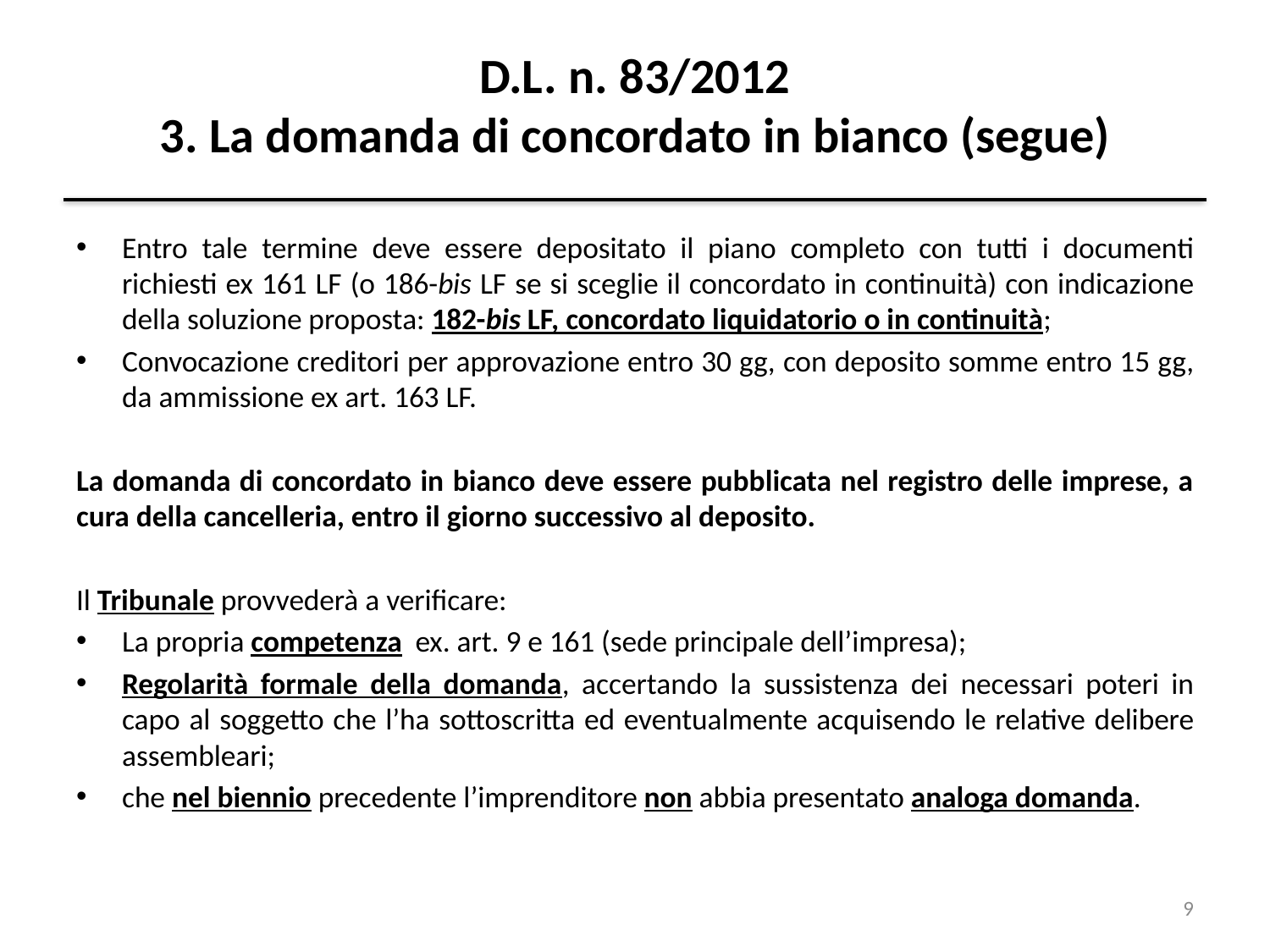

# D.L. n. 83/2012 3. La domanda di concordato in bianco (segue)
Entro tale termine deve essere depositato il piano completo con tutti i documenti richiesti ex 161 LF (o 186-bis LF se si sceglie il concordato in continuità) con indicazione della soluzione proposta: 182-bis LF, concordato liquidatorio o in continuità;
Convocazione creditori per approvazione entro 30 gg, con deposito somme entro 15 gg, da ammissione ex art. 163 LF.

La domanda di concordato in bianco deve essere pubblicata nel registro delle imprese, a cura della cancelleria, entro il giorno successivo al deposito.

Il Tribunale provvederà a verificare:
La propria competenza  ex. art. 9 e 161 (sede principale dell’impresa);
Regolarità formale della domanda, accertando la sussistenza dei necessari poteri in capo al soggetto che l’ha sottoscritta ed eventualmente acquisendo le relative delibere assembleari;
che nel biennio precedente l’imprenditore non abbia presentato analoga domanda.

9